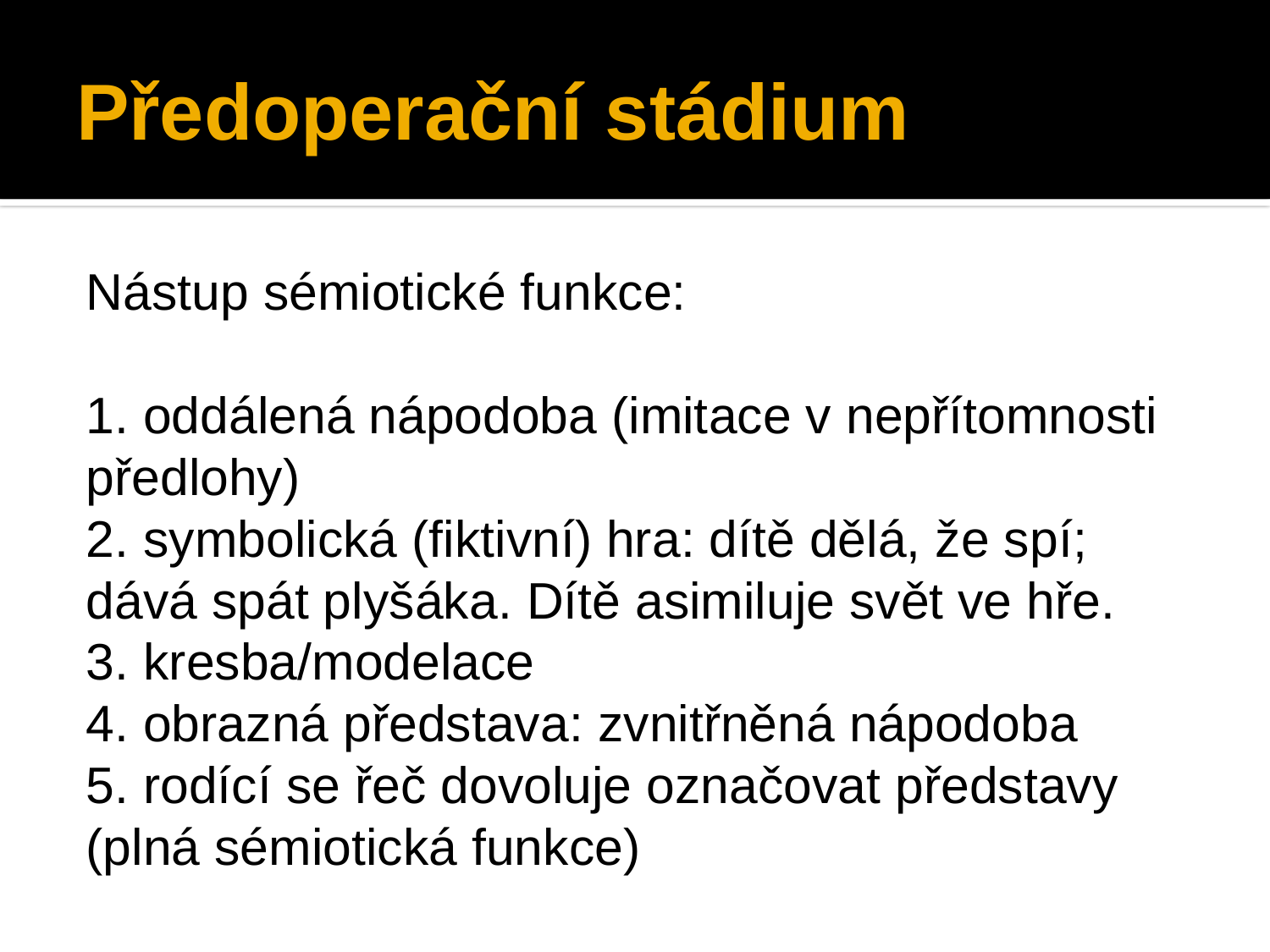

# Předoperační stádium
Nástup sémiotické funkce:

1. oddálená nápodoba (imitace v nepřítomnosti předlohy)
2. symbolická (fiktivní) hra: dítě dělá, že spí; dává spát plyšáka. Dítě asimiluje svět ve hře.
3. kresba/modelace
4. obrazná představa: zvnitřněná nápodoba
5. rodící se řeč dovoluje označovat představy (plná sémiotická funkce)